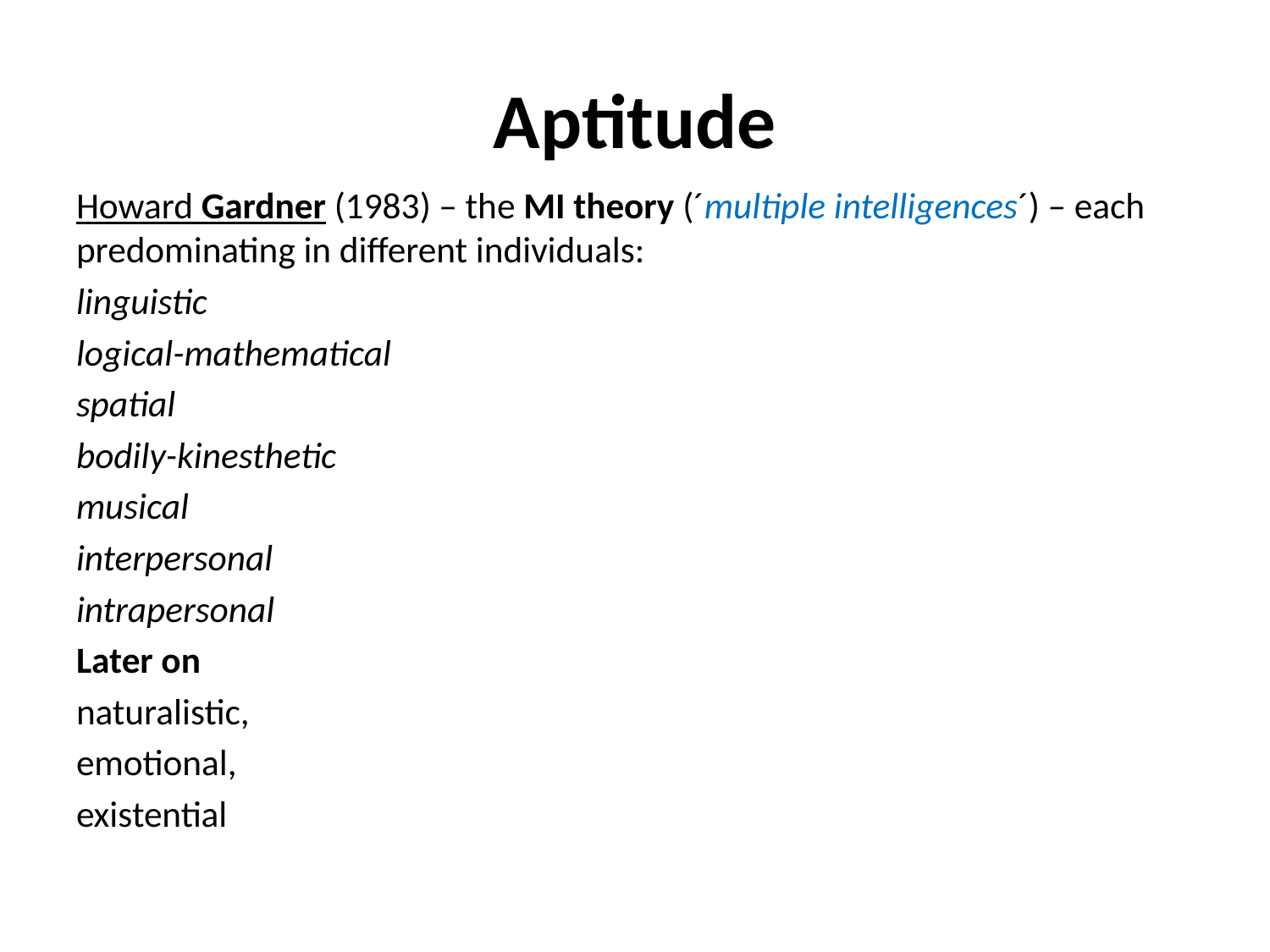

# Aptitude
Howard Gardner (1983) – the MI theory (´multiple intelligences´) – each predominating in different individuals:
linguistic
logical-mathematical
spatial
bodily-kinesthetic
musical
interpersonal
intrapersonal
Later on
naturalistic,
emotional,
existential